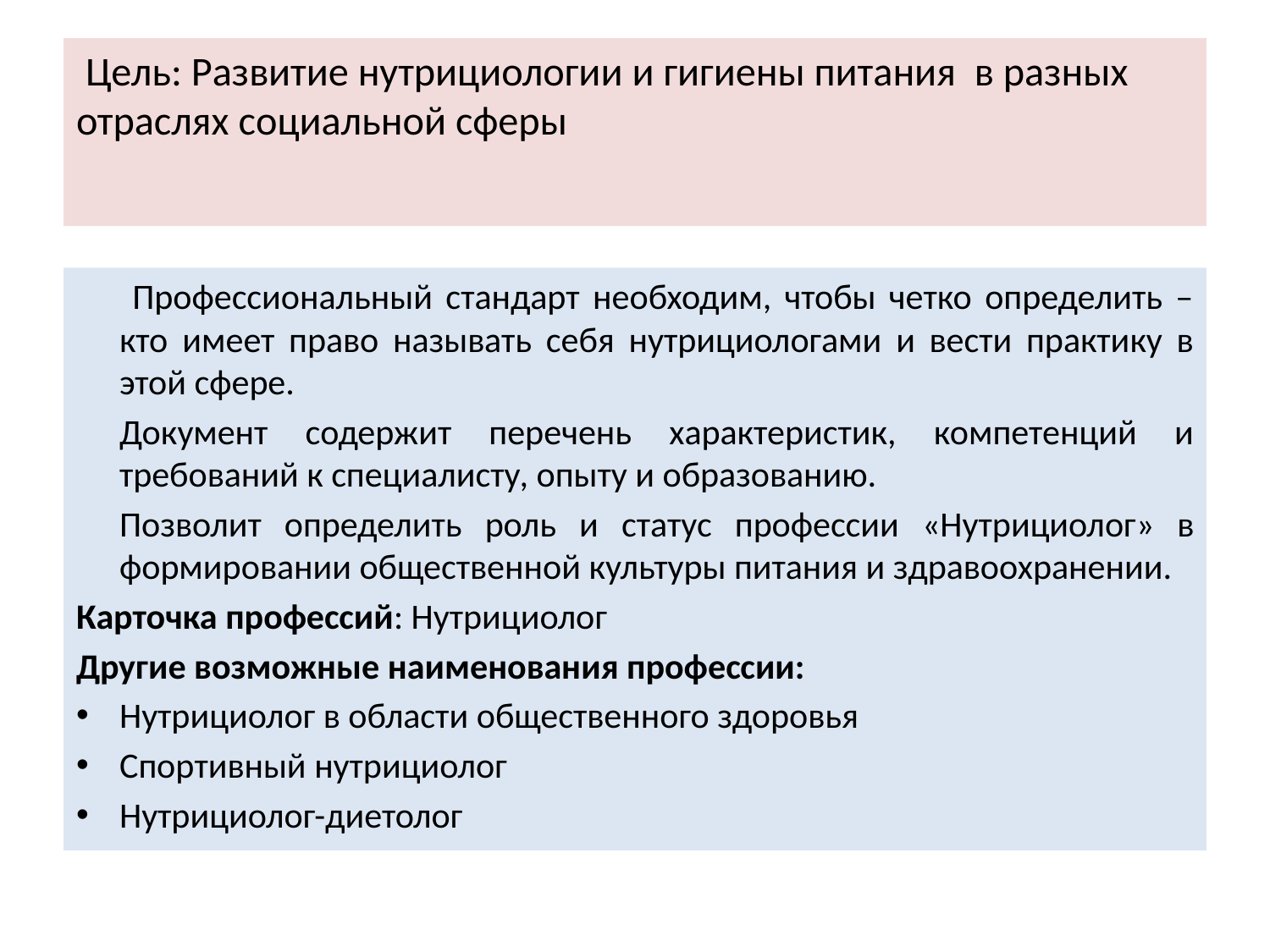

# Цель: Развитие нутрициологии и гигиены питания  в разных отраслях социальной сферы
	 Профессиональный стандарт необходим, чтобы четко определить – кто имеет право называть себя нутрициологами и вести практику в этой сфере.
	Документ содержит перечень характеристик, компетенций и требований к специалисту, опыту и образованию.
	Позволит определить роль и статус профессии «Нутрициолог» в формировании общественной культуры питания и здравоохранении.
Карточка профессий: Нутрициолог
Другие возможные наименования профессии:
Нутрициолог в области общественного здоровья
Спортивный нутрициолог
Нутрициолог-диетолог